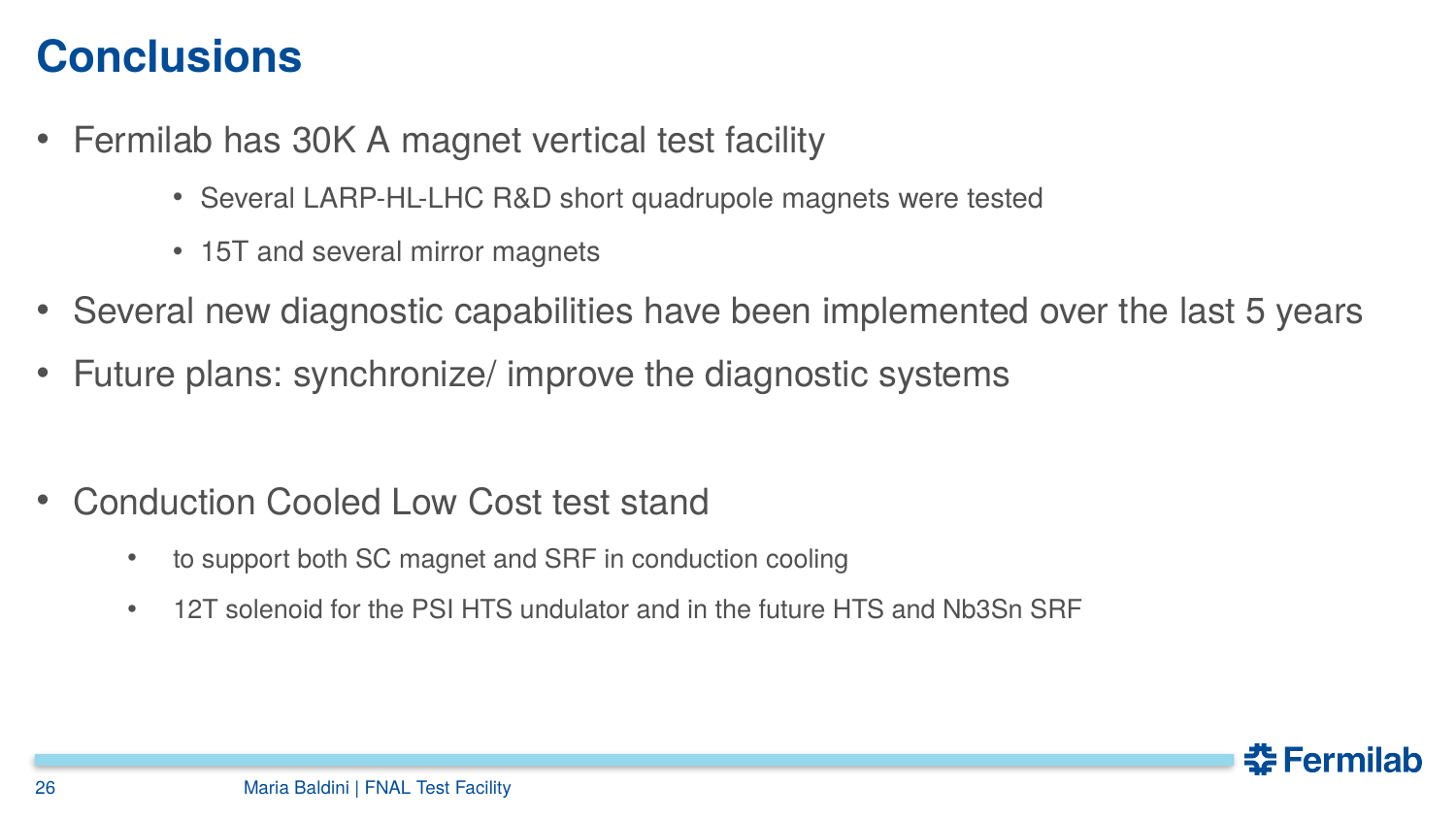

# Conclusions
Fermilab has 30K A magnet vertical test facility
Several LARP-HL-LHC R&D short quadrupole magnets were tested
15T and several mirror magnets
Several new diagnostic capabilities have been implemented over the last 5 years
Future plans: synchronize/ improve the diagnostic systems

Conduction Cooled Low Cost test stand
to support both SC magnet and SRF in conduction cooling
12T solenoid for the PSI HTS undulator and in the future HTS and Nb3Sn SRF

26
Maria Baldini | FNAL Test Facility